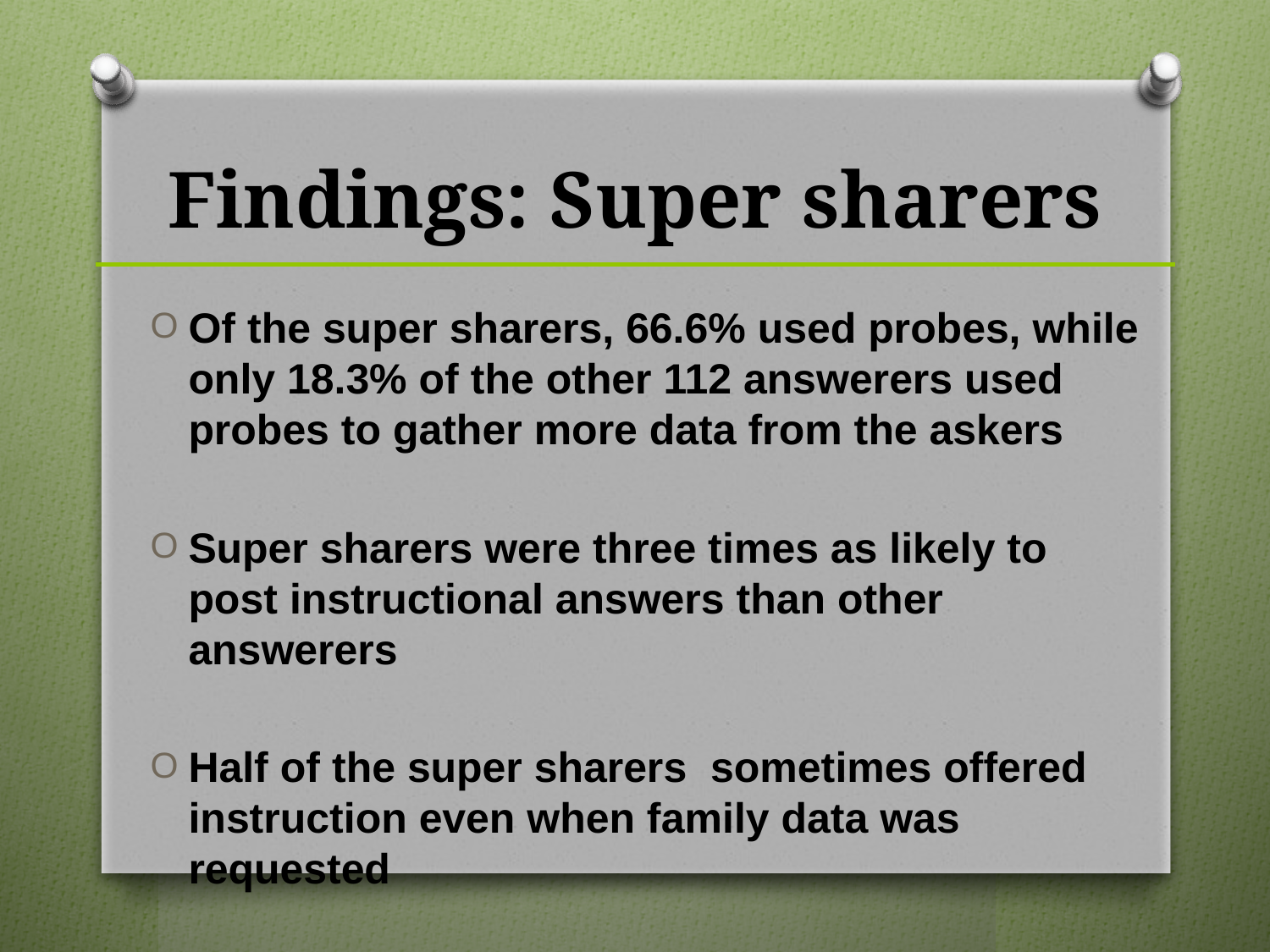

# Findings: Super sharers
Of the super sharers, 66.6% used probes, while only 18.3% of the other 112 answerers used probes to gather more data from the askers

Super sharers were three times as likely to post instructional answers than other answerers

Half of the super sharers  sometimes offered instruction even when family data was requested